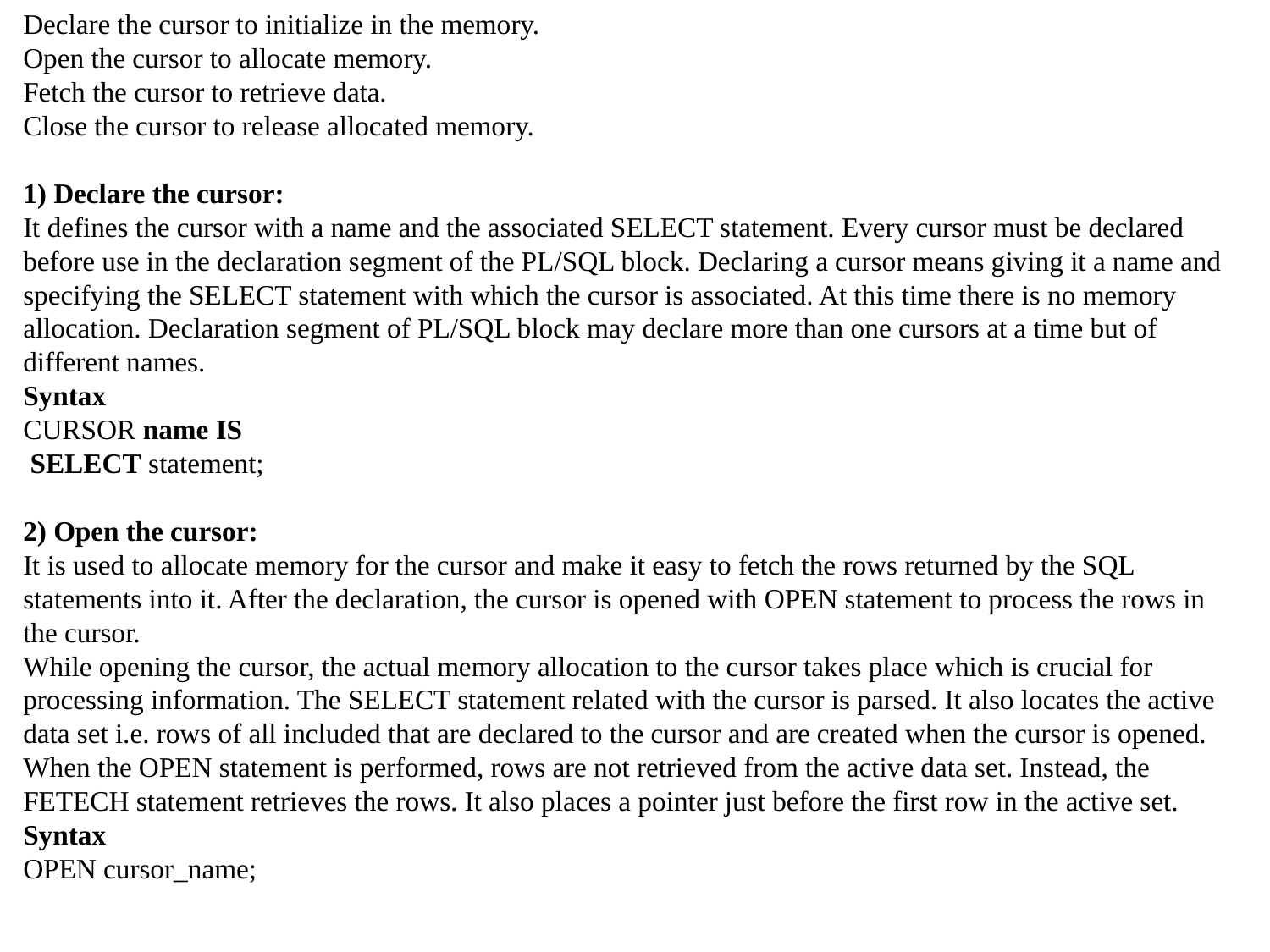

Declare the cursor to initialize in the memory.
Open the cursor to allocate memory.
Fetch the cursor to retrieve data.
Close the cursor to release allocated memory.

1) Declare the cursor:
It defines the cursor with a name and the associated SELECT statement. Every cursor must be declared before use in the declaration segment of the PL/SQL block. Declaring a cursor means giving it a name and specifying the SELECT statement with which the cursor is associated. At this time there is no memory allocation. Declaration segment of PL/SQL block may declare more than one cursors at a time but of different names.
Syntax
CURSOR name IS
 SELECT statement;

2) Open the cursor:
It is used to allocate memory for the cursor and make it easy to fetch the rows returned by the SQL statements into it. After the declaration, the cursor is opened with OPEN statement to process the rows in the cursor.
While opening the cursor, the actual memory allocation to the cursor takes place which is crucial for processing information. The SELECT statement related with the cursor is parsed. It also locates the active data set i.e. rows of all included that are declared to the cursor and are created when the cursor is opened. When the OPEN statement is performed, rows are not retrieved from the active data set. Instead, the FETECH statement retrieves the rows. It also places a pointer just before the first row in the active set.
Syntax
OPEN cursor_name;